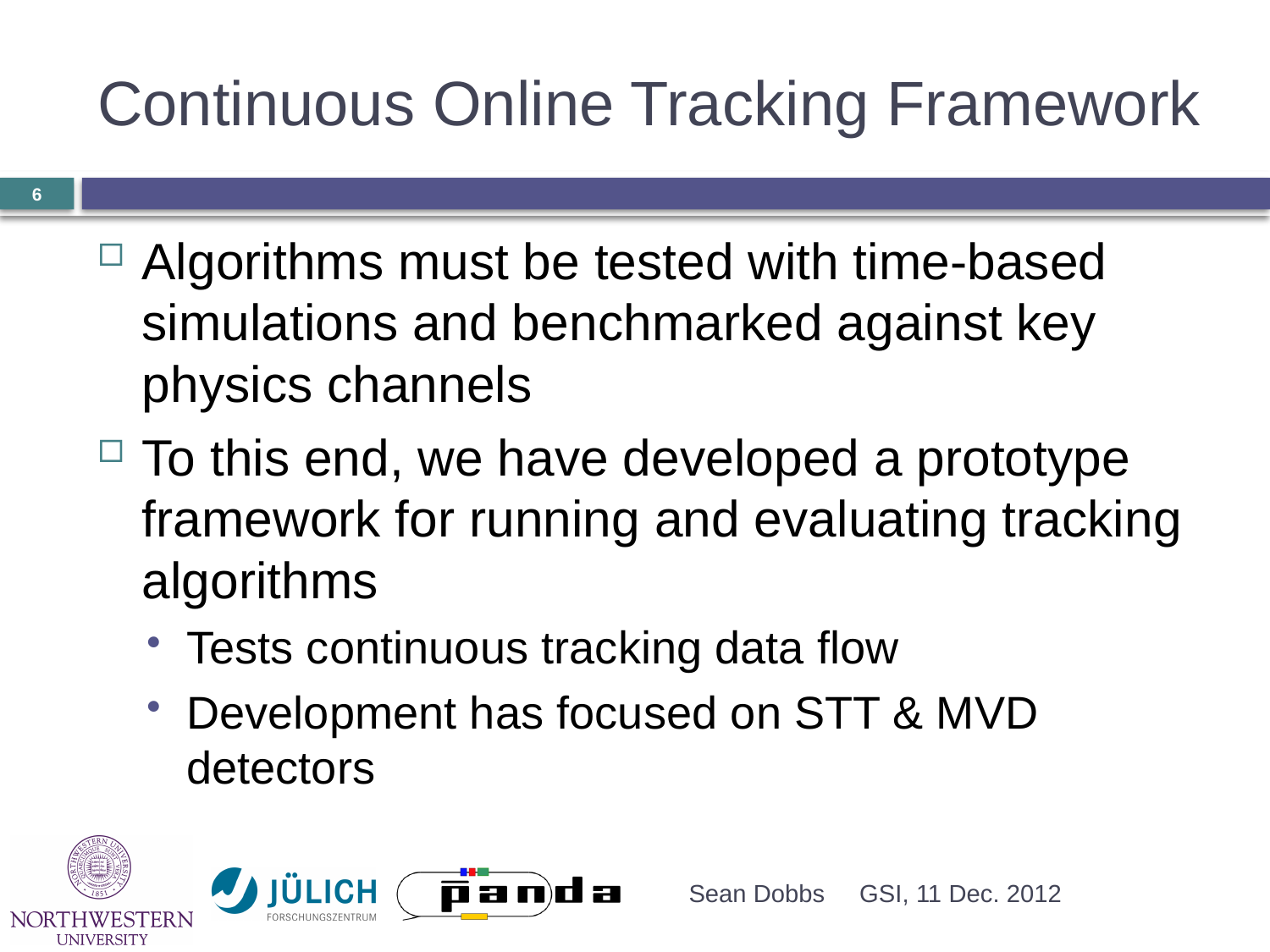

# Continuous Online Tracking Framework
6
Algorithms must be tested with time-based simulations and benchmarked against key physics channels
To this end, we have developed a prototype framework for running and evaluating tracking algorithms
Tests continuous tracking data flow
Development has focused on STT & MVD detectors
Sean Dobbs
GSI, 11 Dec. 2012